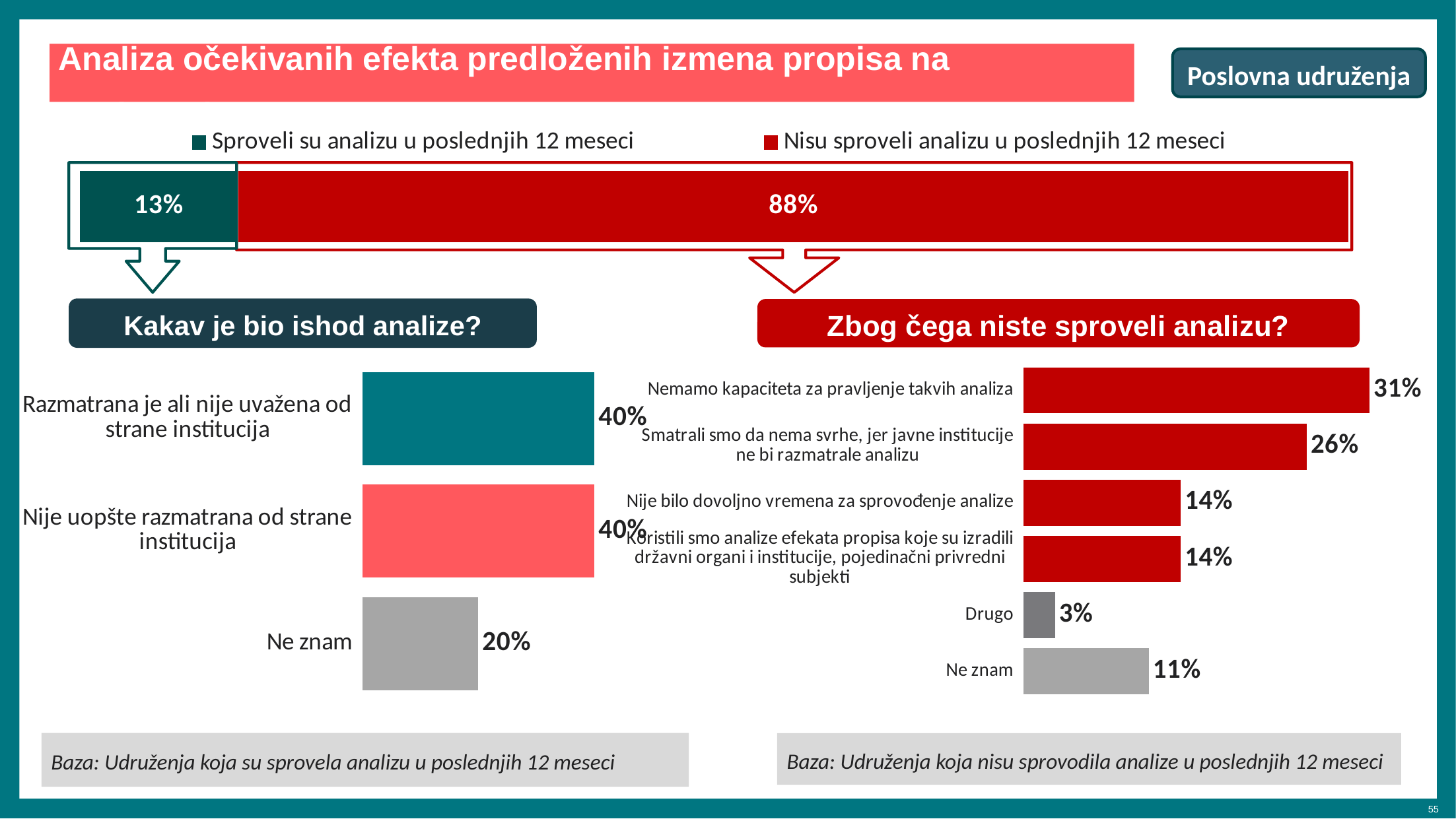

# Analiza očekivanih efekta predloženih izmena propisa na poslovanje
Poslovna udruženja

### Chart

| Category | Sproveli su analizu u poslednjih 12 meseci | Ne zna | Nisu sproveli analizu u poslednjih 12 meseci |
|---|---|---|---|
| Poslovna udruženja | 12.5 | None | 87.5 |
Kakav je bio ishod analize?
Zbog čega niste sproveli analizu?

### Chart

| Category | Column2 |
|---|---|
| Nemamo kapaciteta za pravljenje takvih analiza | 31.4 |
| Smatrali smo da nema svrhe, jer javne institucije ne bi razmatrale analizu | 25.7 |
| Nije bilo dovoljno vremena za sprovođenje analize | 14.3 |
| Koristili smo analize efekata propisa koje su izradili državni organi i institucije, pojedinačni privredni subjekti | 14.3 |
| Drugo | 2.9 |
| Ne znam | 11.4 |

### Chart

| Category | Column2 |
|---|---|
| Razmatrana je ali nije uvažena od strane institucija | 40.0 |
| Nije uopšte razmatrana od strane institucija | 40.0 |
| Ne znam | 20.0 |
Baza: Udruženja koja su sprovela analizu u poslednjih 12 meseci
Baza: Udruženja koja nisu sprovodila analize u poslednjih 12 meseci